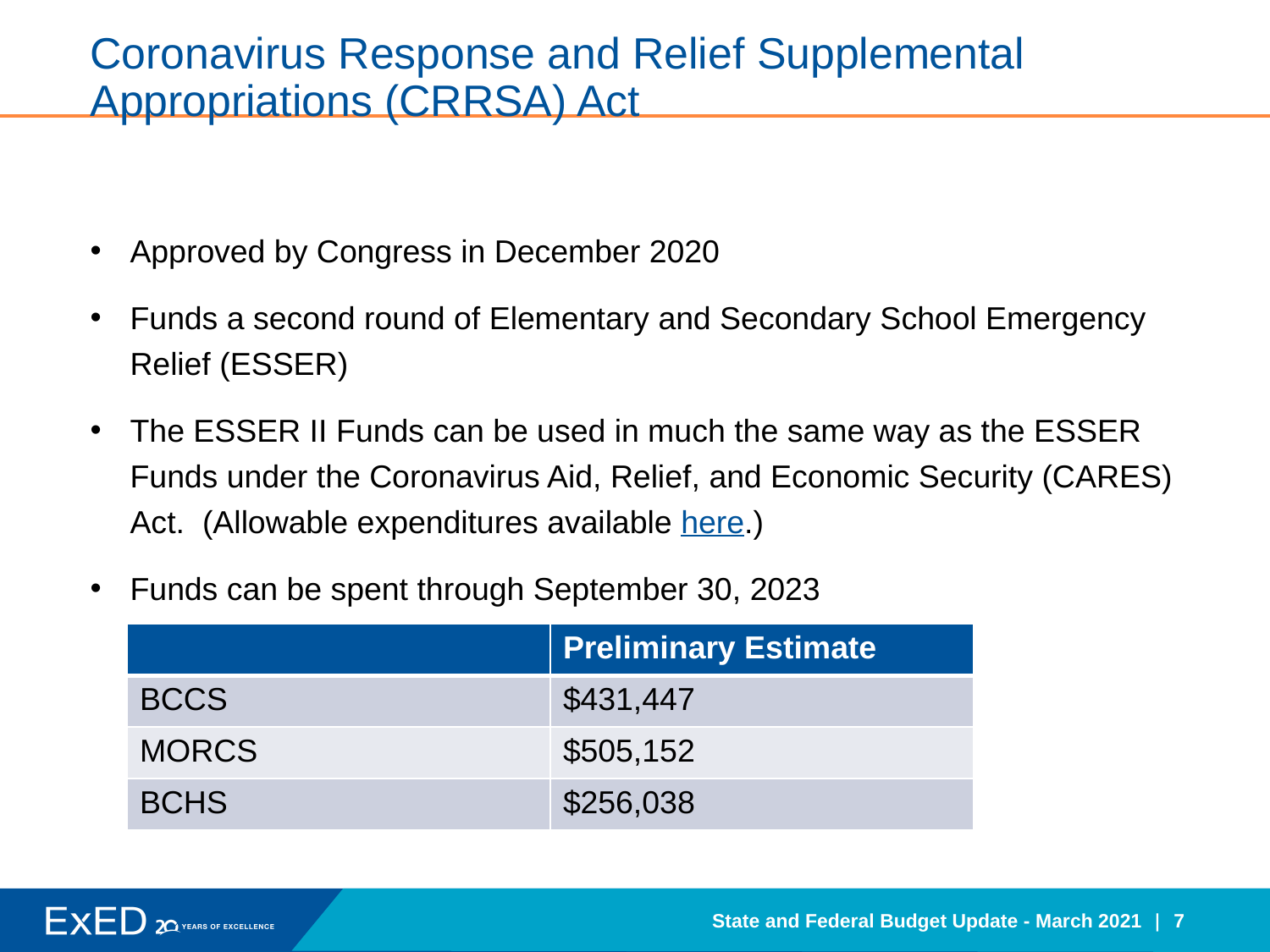

# Coronavirus Response and Relief Supplemental Appropriations (CRRSA) Act
Approved by Congress in December 2020
Funds a second round of Elementary and Secondary School Emergency Relief (ESSER)
The ESSER II Funds can be used in much the same way as the ESSER Funds under the Coronavirus Aid, Relief, and Economic Security (CARES) Act.  (Allowable expenditures available here.)
Funds can be spent through September 30, 2023

|  | Preliminary Estimate |
| --- | --- |
| BCCS | $431,447 |
| MORCS | $505,152 |
| BCHS | $256,038 |
State and Federal Budget Update - March 2021
7